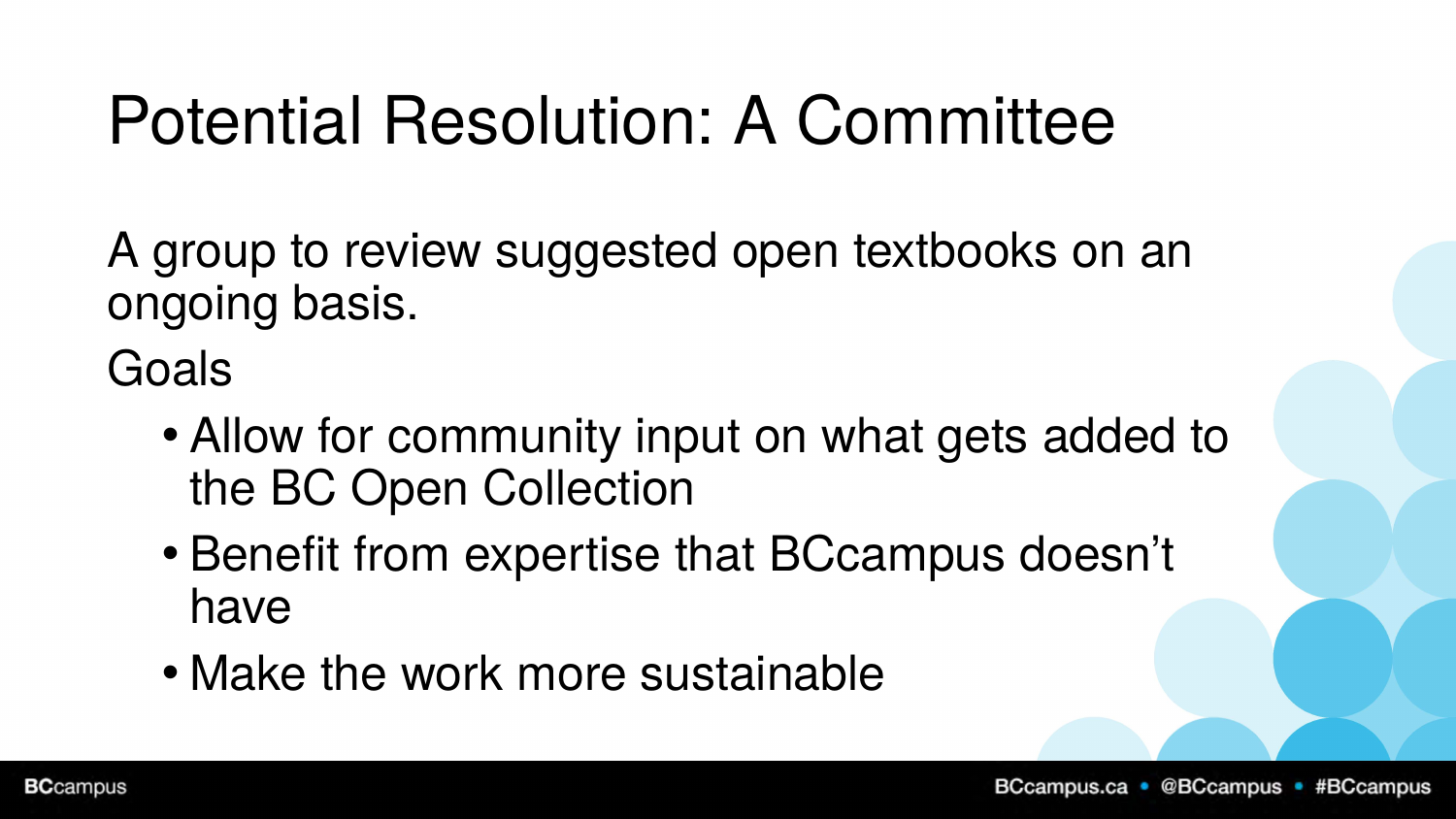

# Potential Resolution: A Committee
A group to review suggested open textbooks on an ongoing basis.
Goals
Allow for community input on what gets added to the BC Open Collection
Benefit from expertise that BCcampus doesn’t have
Make the work more sustainable